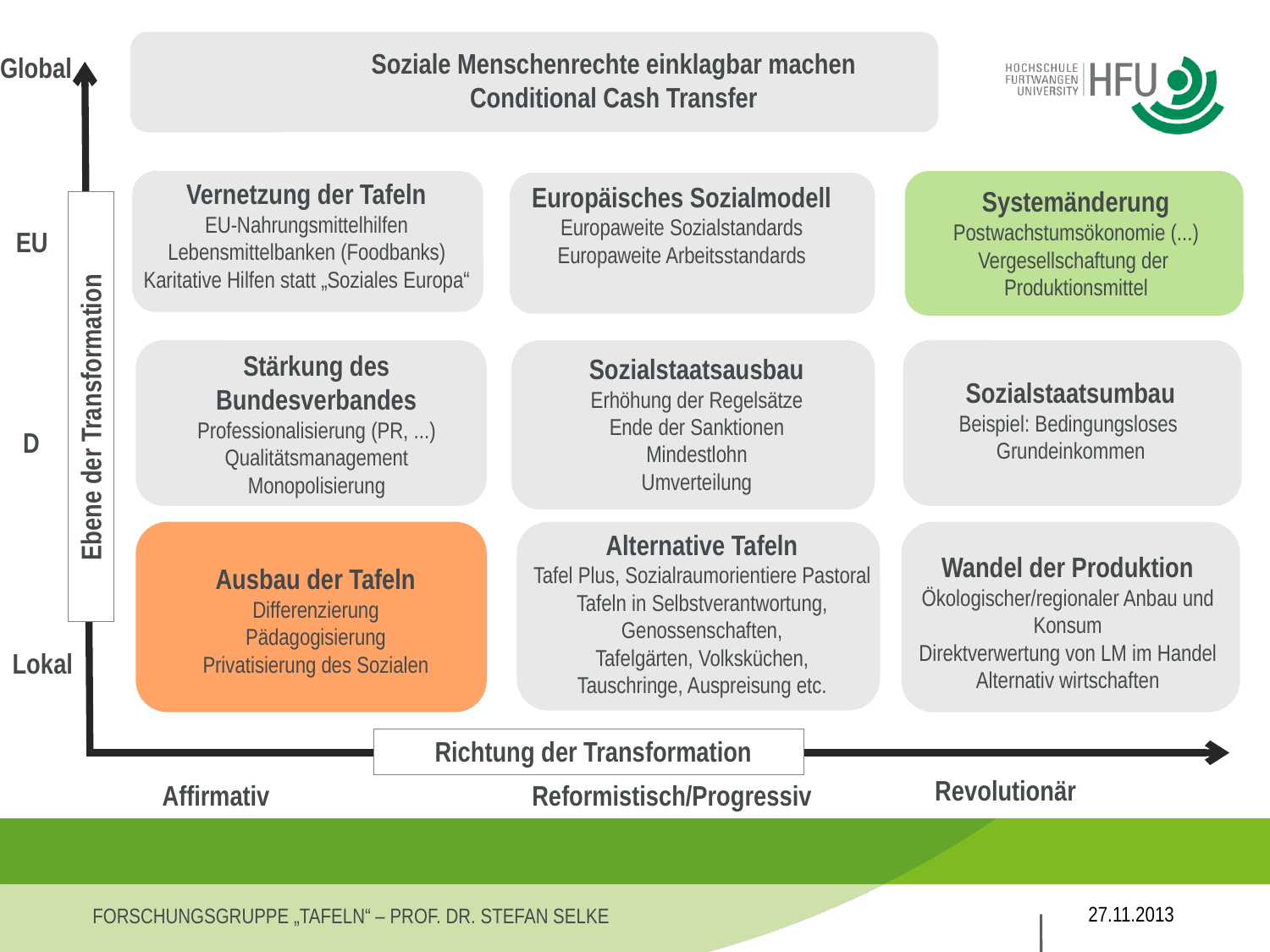

Global

Soziale Menschenrechte einklagbar machen
Conditional Cash Transfer
Vernetzung der Tafeln
EU-Nahrungsmittelhilfen
Lebensmittelbanken (Foodbanks)
Karitative Hilfen statt „Soziales Europa“
Europäisches Sozialmodell
Europaweite Sozialstandards
Europaweite Arbeitsstandards

Systemänderung
Postwachstumsökonomie (...)
Vergesellschaftung der
Produktionsmittel

EU
Sozialstaatsumbau
Beispiel: Bedingungsloses
Grundeinkommen

Stärkung des Bundesverbandes
Professionalisierung (PR, ...)
Qualitätsmanagement
Monopolisierung

Sozialstaatsausbau
Erhöhung der Regelsätze
Ende der Sanktionen
Mindestlohn
Umverteilung

Ebene der Transformation

D
Wandel der Produktion
Ökologischer/regionaler Anbau und Konsum
Direktverwertung von LM im Handel
Alternativ wirtschaften
Alternative Tafeln
Tafel Plus, Sozialraumorientiere Pastoral
Tafeln in Selbstverantwortung, Genossenschaften,
Tafelgärten, Volksküchen,
Tauschringe, Auspreisung etc.

Ausbau der Tafeln
Differenzierung
Pädagogisierung
Privatisierung des Sozialen

Lokal
Richtung der Transformation

Revolutionär
Affirmativ
Reformistisch/Progressiv
27.11.2013